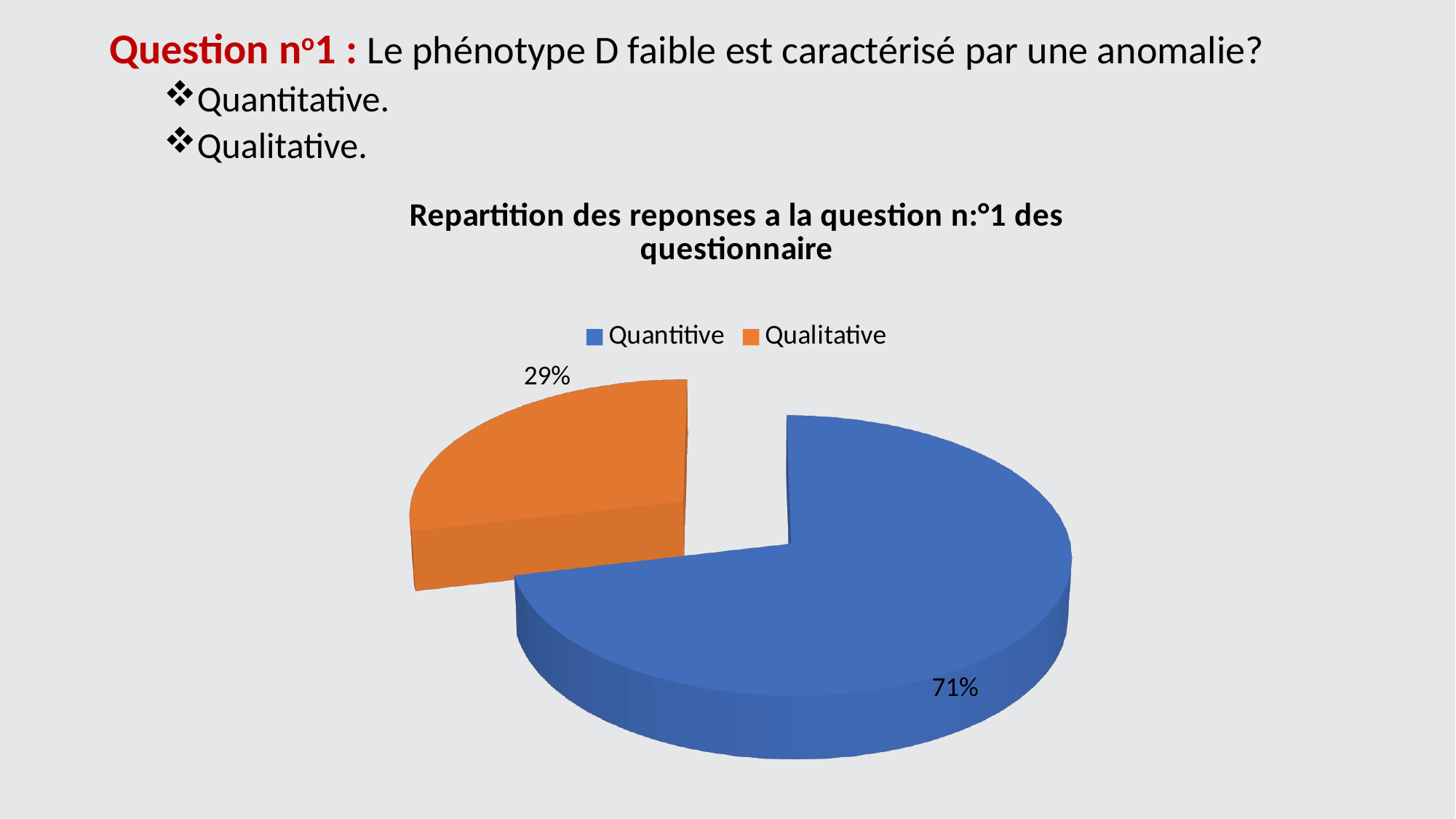

Question no1 : Le phénotype D faible est caractérisé par une anomalie?
Quantitative.
Qualitative.

[unsupported chart]